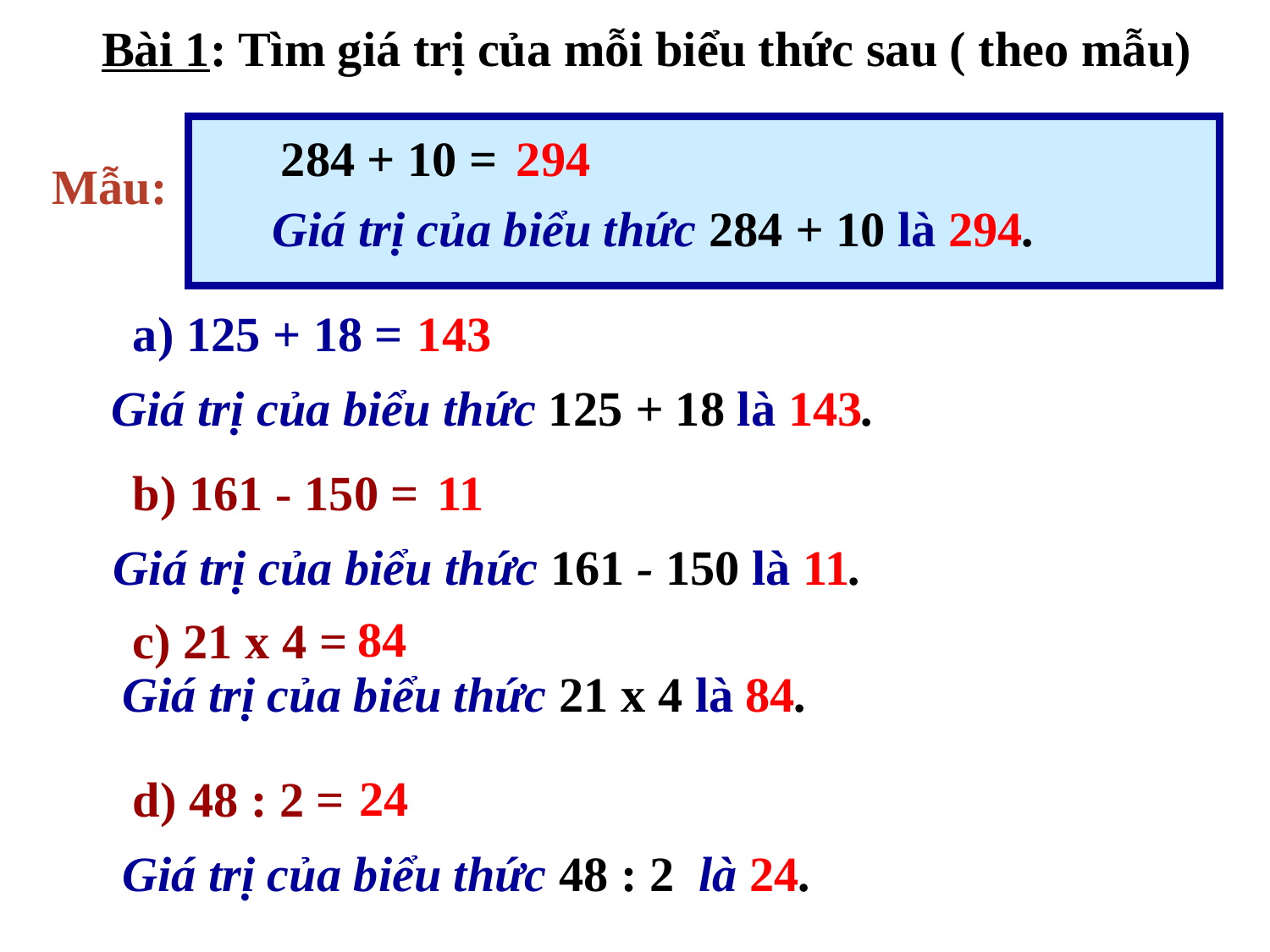

Bài 1: Tìm giá trị của mỗi biểu thức sau ( theo mẫu)

284 + 10 =
294
Mẫu:
 Giá trị của biểu thức 284 + 10 là 294.
a) 125 + 18 =
143
Giá trị của biểu thức 125 + 18 là 143.
b) 161 - 150 =
11

 Giá trị của biểu thức 161 - 150 là 11.
84
c) 21 x 4 =
Giá trị của biểu thức 21 x 4 là 84.
24
d) 48 : 2 =
Giá trị của biểu thức 48 : 2  là 24.